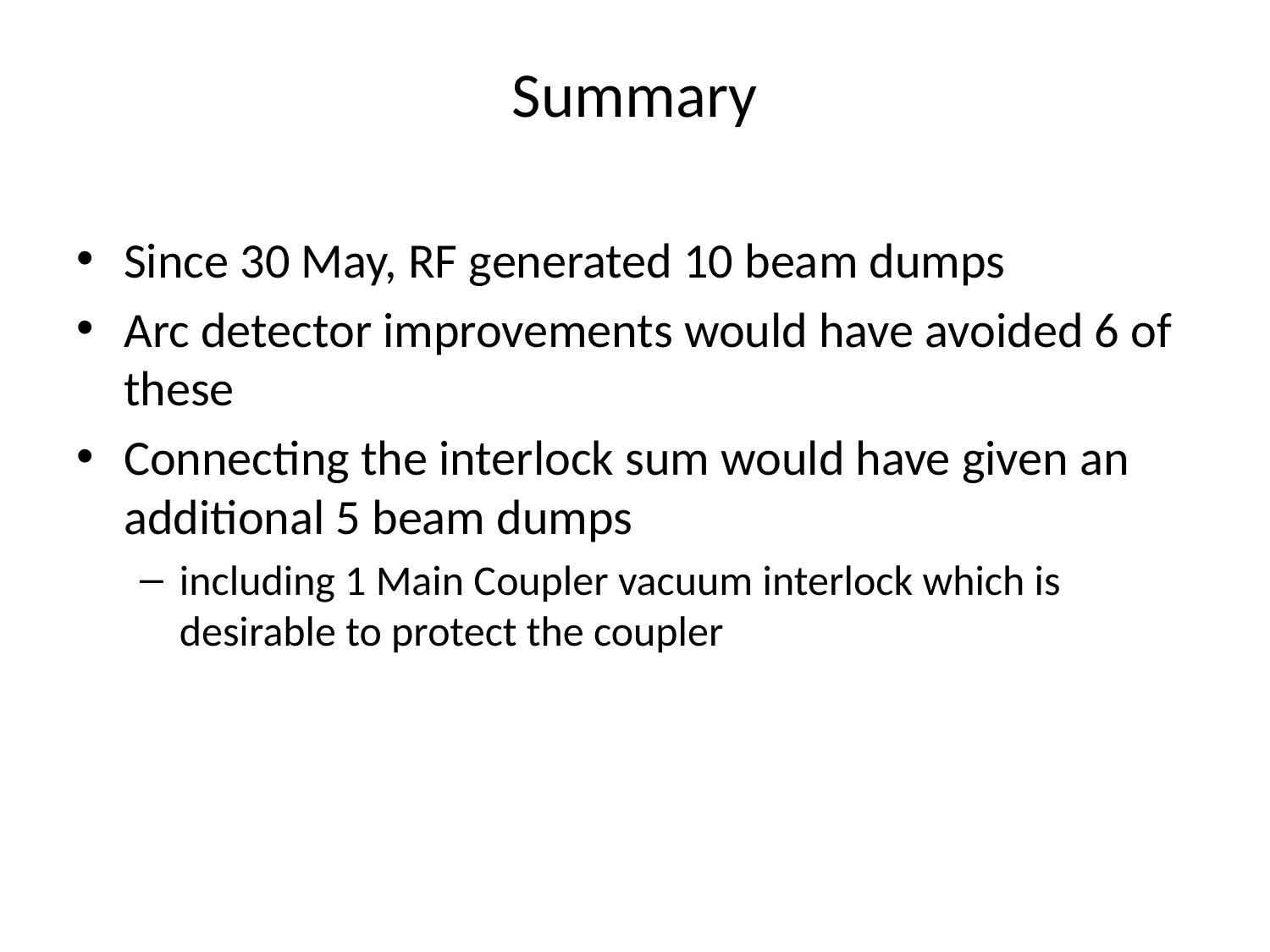

# Summary
Since 30 May, RF generated 10 beam dumps
Arc detector improvements would have avoided 6 of these
Connecting the interlock sum would have given an additional 5 beam dumps
including 1 Main Coupler vacuum interlock which is desirable to protect the coupler